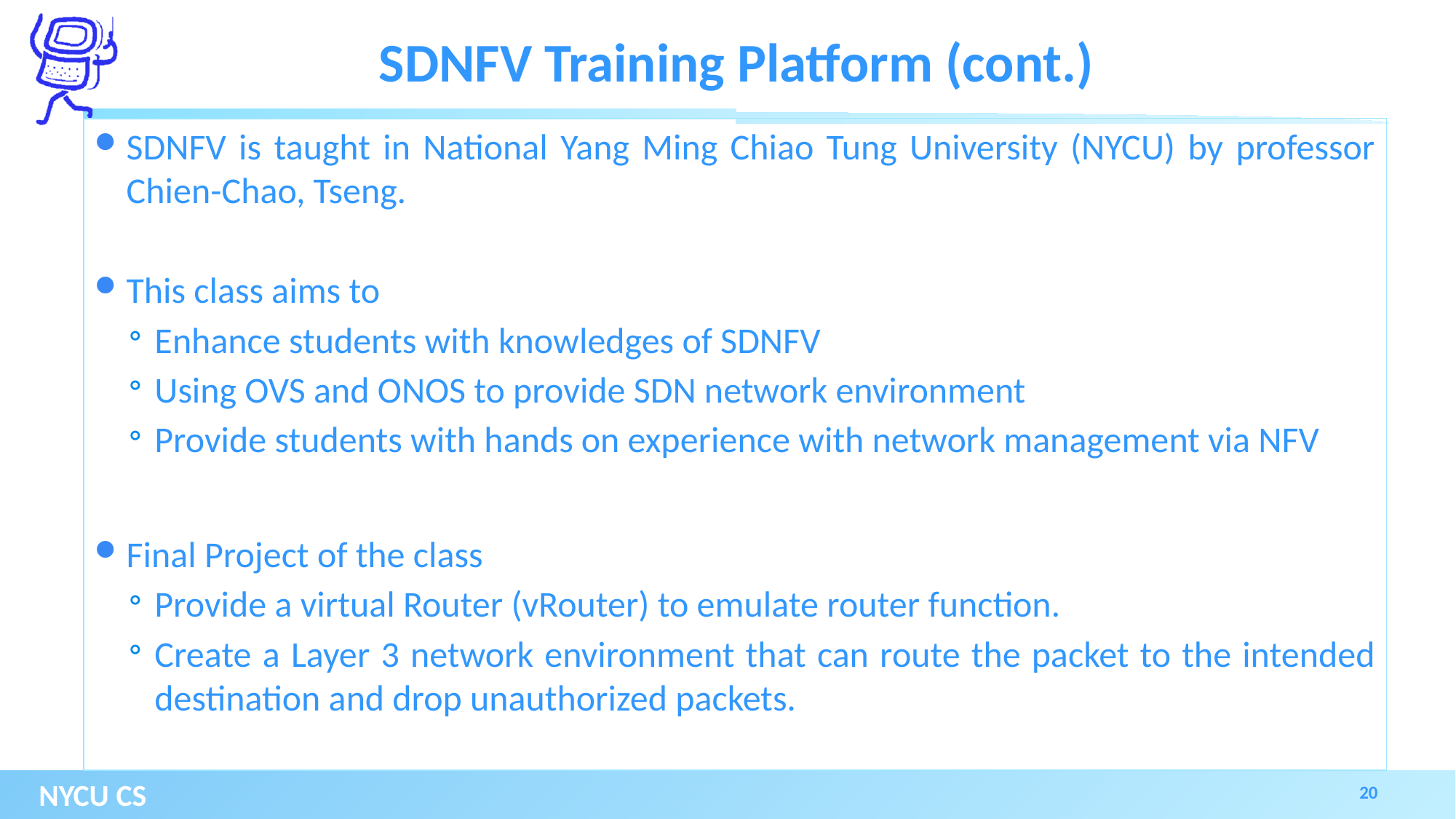

# SDNFV Training Platform (cont.)
SDNFV is taught in National Yang Ming Chiao Tung University (NYCU) by professor Chien-Chao, Tseng.

This class aims to
Enhance students with knowledges of SDNFV
Using OVS and ONOS to provide SDN network environment
Provide students with hands on experience with network management via NFV

Final Project of the class
Provide a virtual Router (vRouter) to emulate router function.
Create a Layer 3 network environment that can route the packet to the intended destination and drop unauthorized packets.